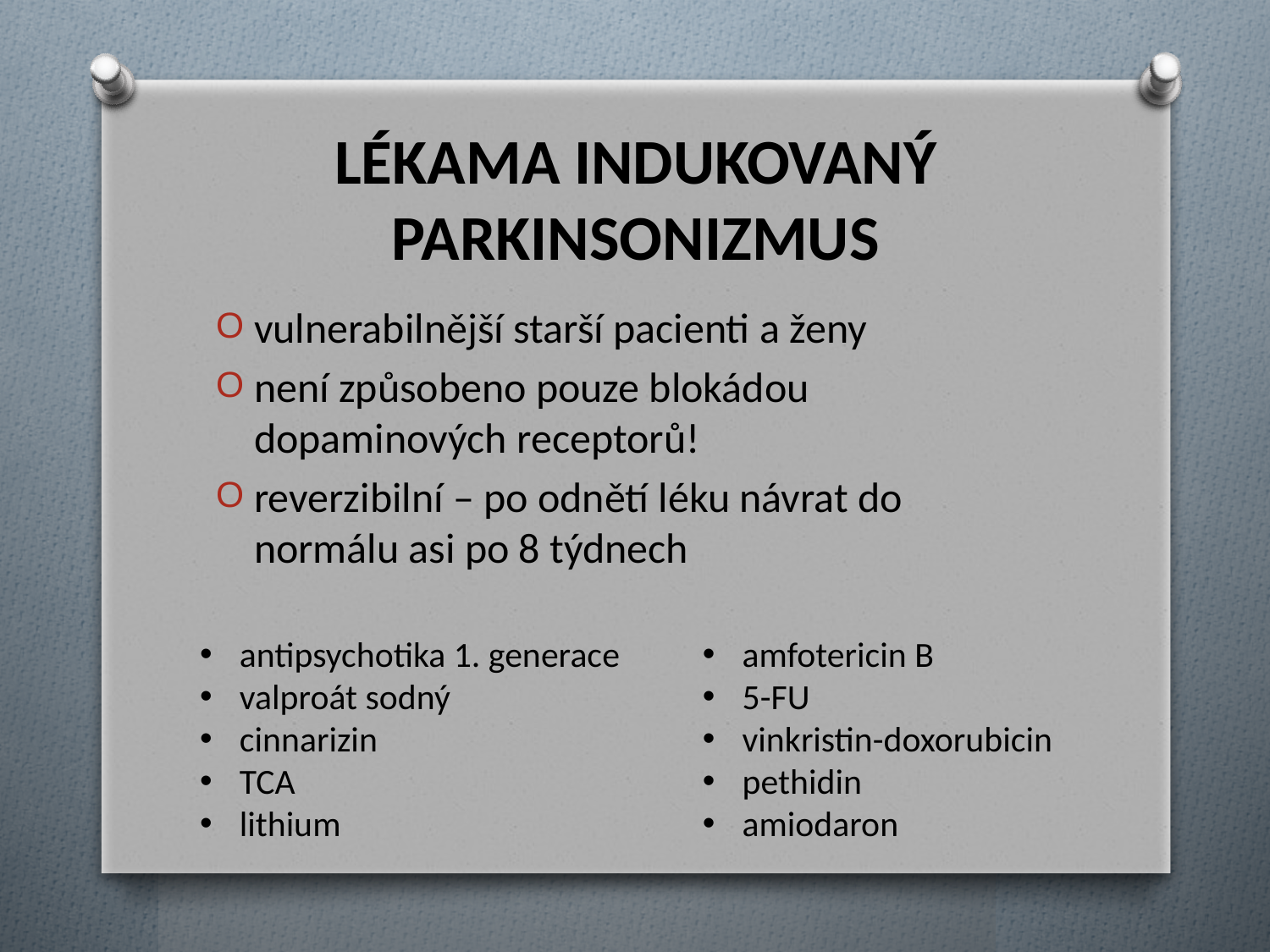

# LÉKAMA INDUKOVANÝ PARKINSONIZMUS
vulnerabilnější starší pacienti a ženy
není způsobeno pouze blokádou dopaminových receptorů!
reverzibilní – po odnětí léku návrat do normálu asi po 8 týdnech
antipsychotika 1. generace
valproát sodný
cinnarizin
TCA
lithium

amfotericin B
5-FU
vinkristin-doxorubicin
pethidin
amiodaron